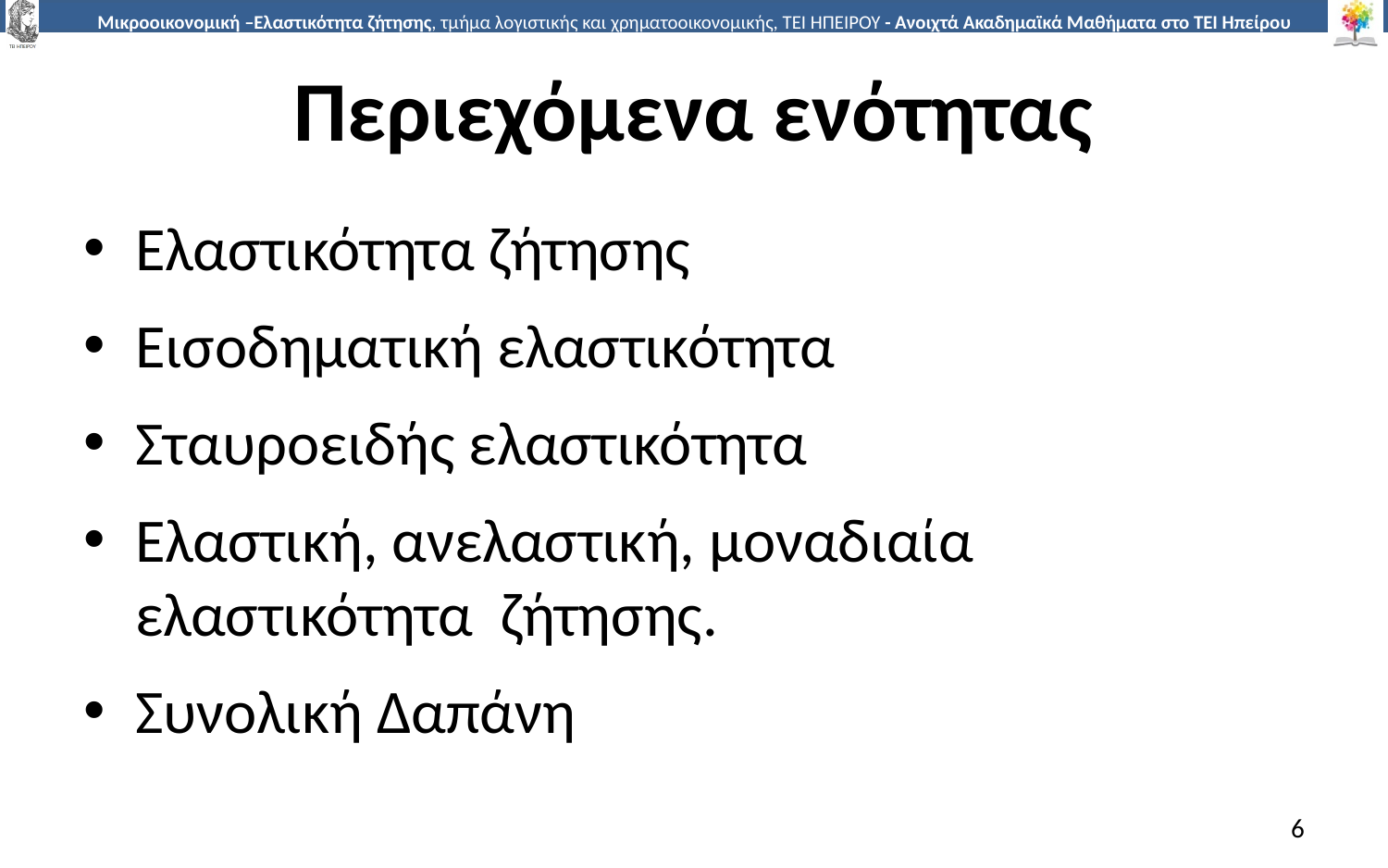

# Περιεχόμενα ενότητας
Ελαστικότητα ζήτησης
Εισοδηματική ελαστικότητα
Σταυροειδής ελαστικότητα
Ελαστική, ανελαστική, μοναδιαία ελαστικότητα  ζήτησης.
Συνολική Δαπάνη
6